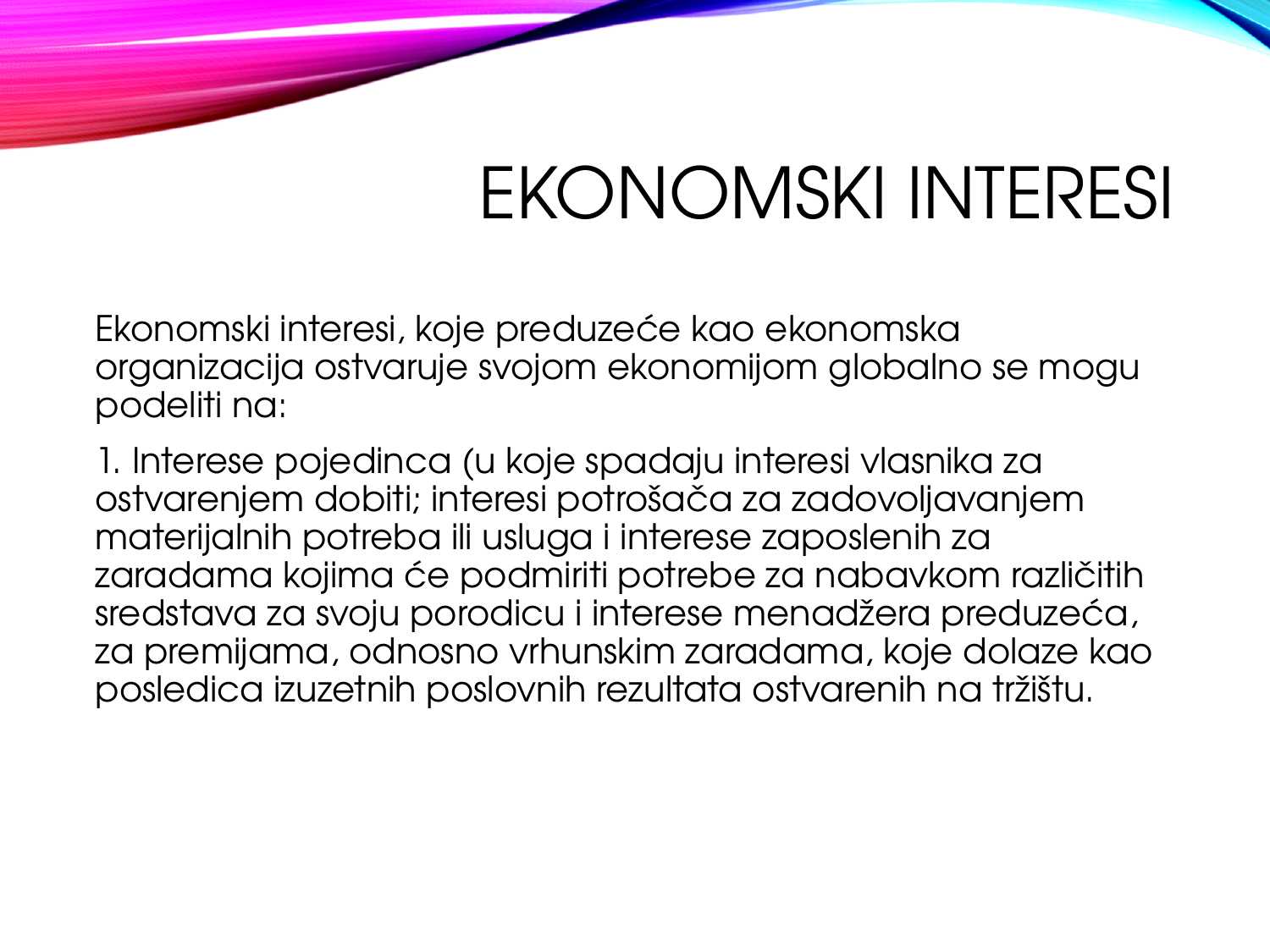

# Ekonomski interesi
Ekonomski interesi, koje preduzeće kao ekonomska organizacija ostvaruje svojom ekonomijom globalno se mogu podeliti na:
1. Interese pojedinca (u koje spadaju interesi vlasnika za ostvarenjem dobiti; interesi potrošača za zadovoljavanjem materijalnih potreba ili usluga i interese zaposlenih za zaradama kojima će podmiriti potrebe za nabavkom različitih sredstava za svoju porodicu i interese menadžera preduzeća, za premijama, odnosno vrhunskim zaradama, koje dolaze kao posledica izuzetnih poslovnih rezultata ostvarenih na tržištu.